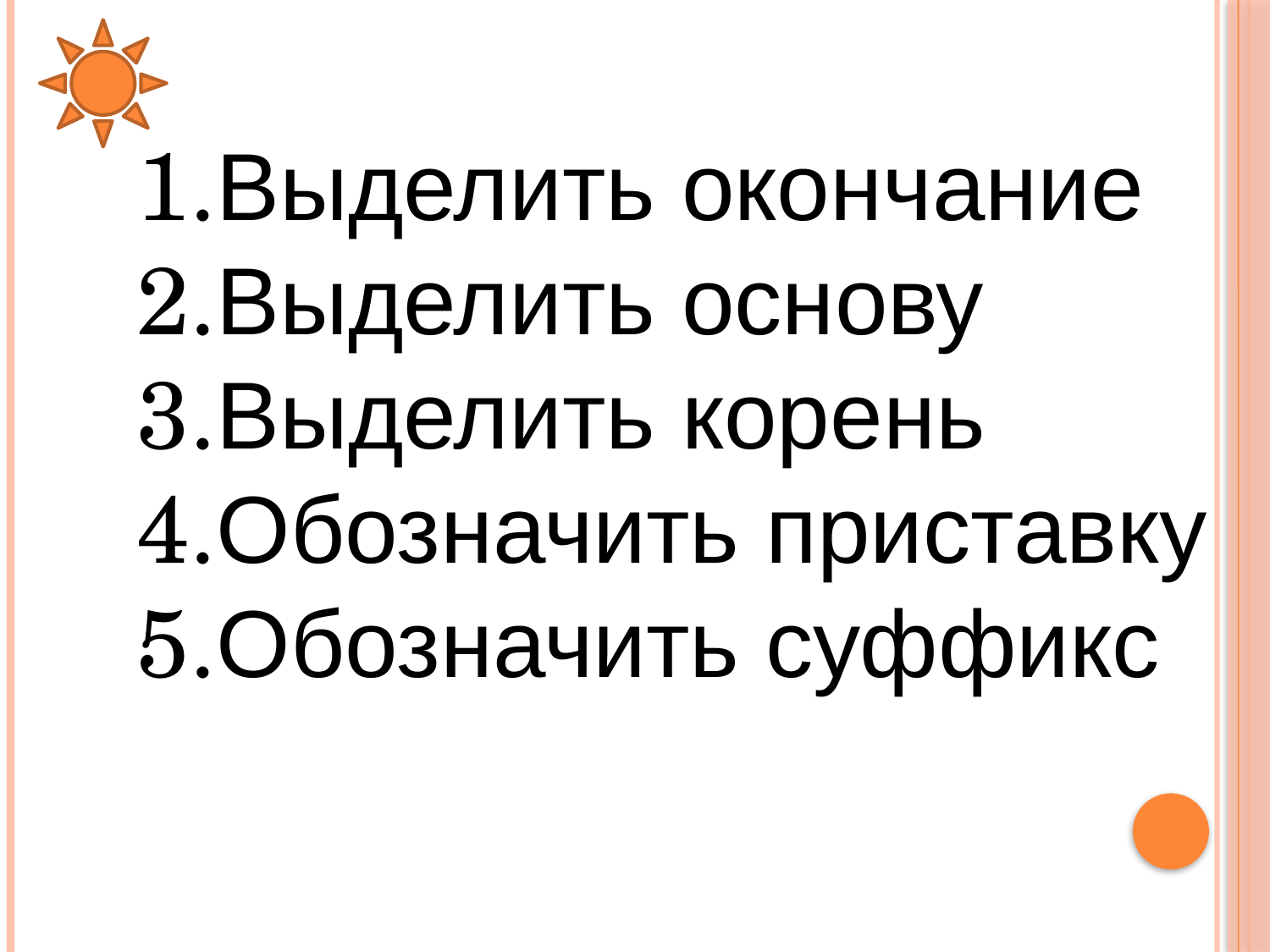

Выделить окончание
Выделить основу
Выделить корень
Обозначить приставку
Обозначить суффикс